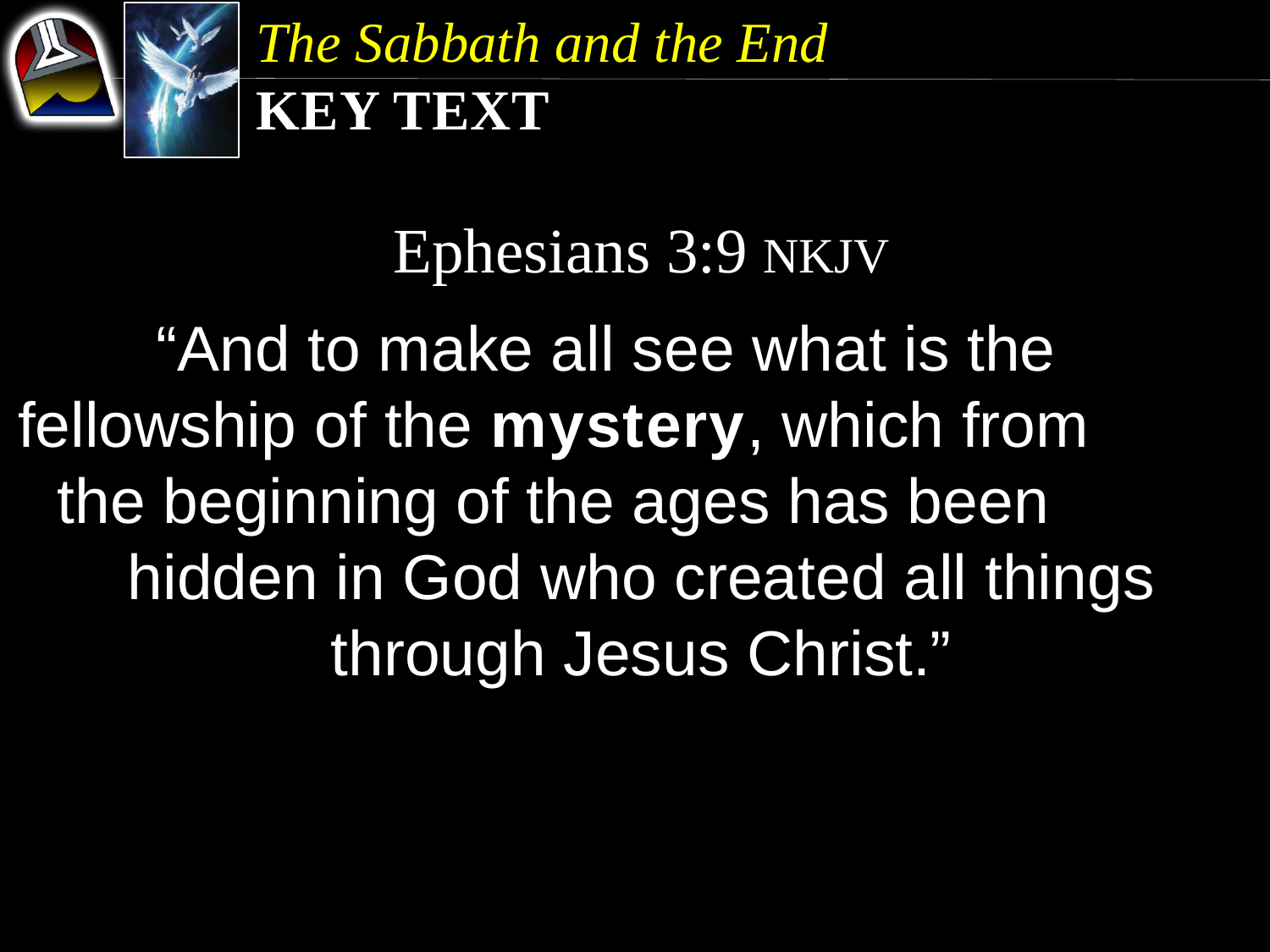

The Sabbath and the End
Key Text
Ephesians 3:9 NKJV
“And to make all see what is the     fellowship of the mystery, which from            the beginning of the ages has been            hidden in God who created all things through Jesus Christ.”